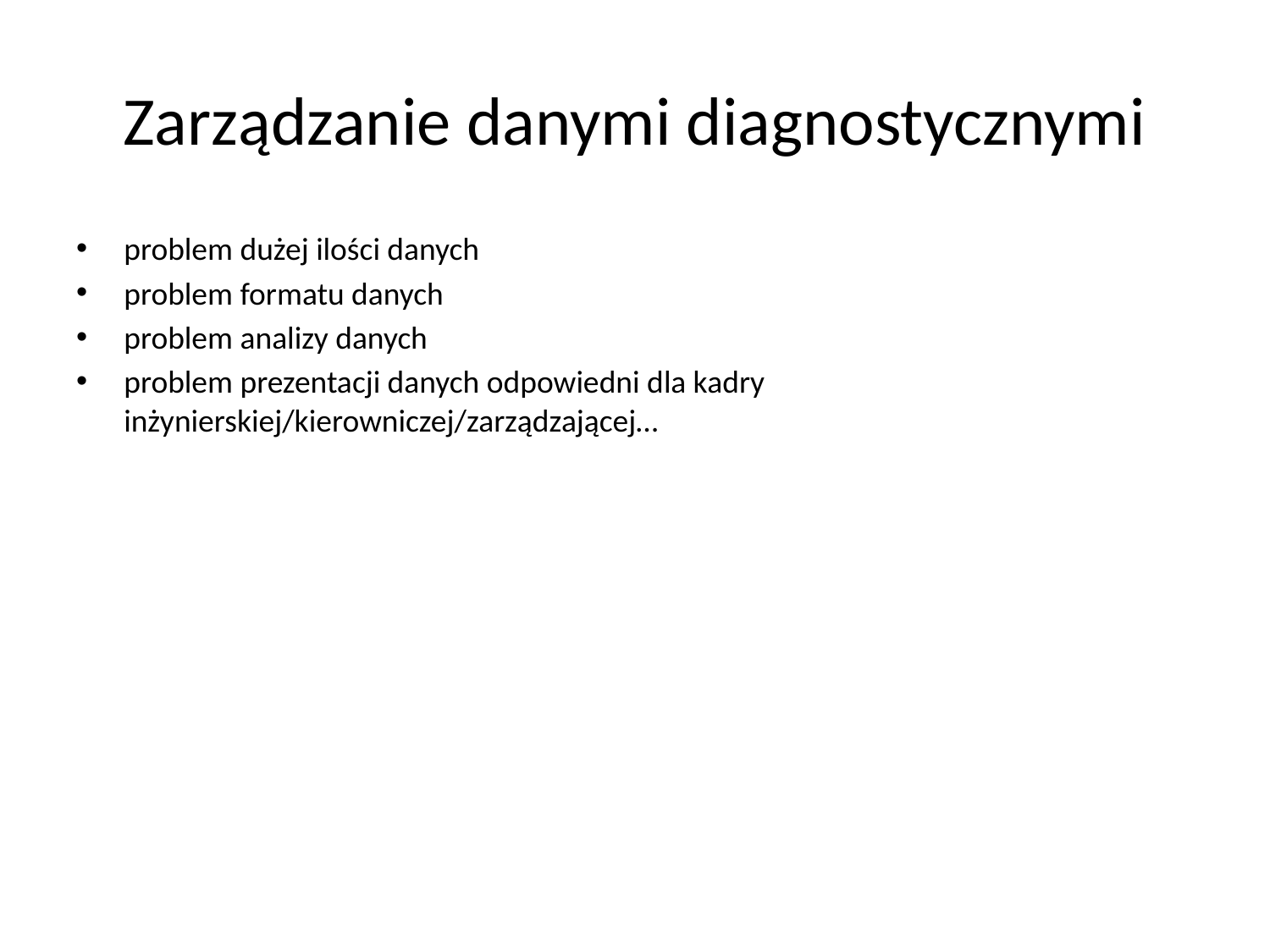

# Zarządzanie danymi diagnostycznymi
problem dużej ilości danych
problem formatu danych
problem analizy danych
problem prezentacji danych odpowiedni dla kadry inżynierskiej/kierowniczej/zarządzającej…